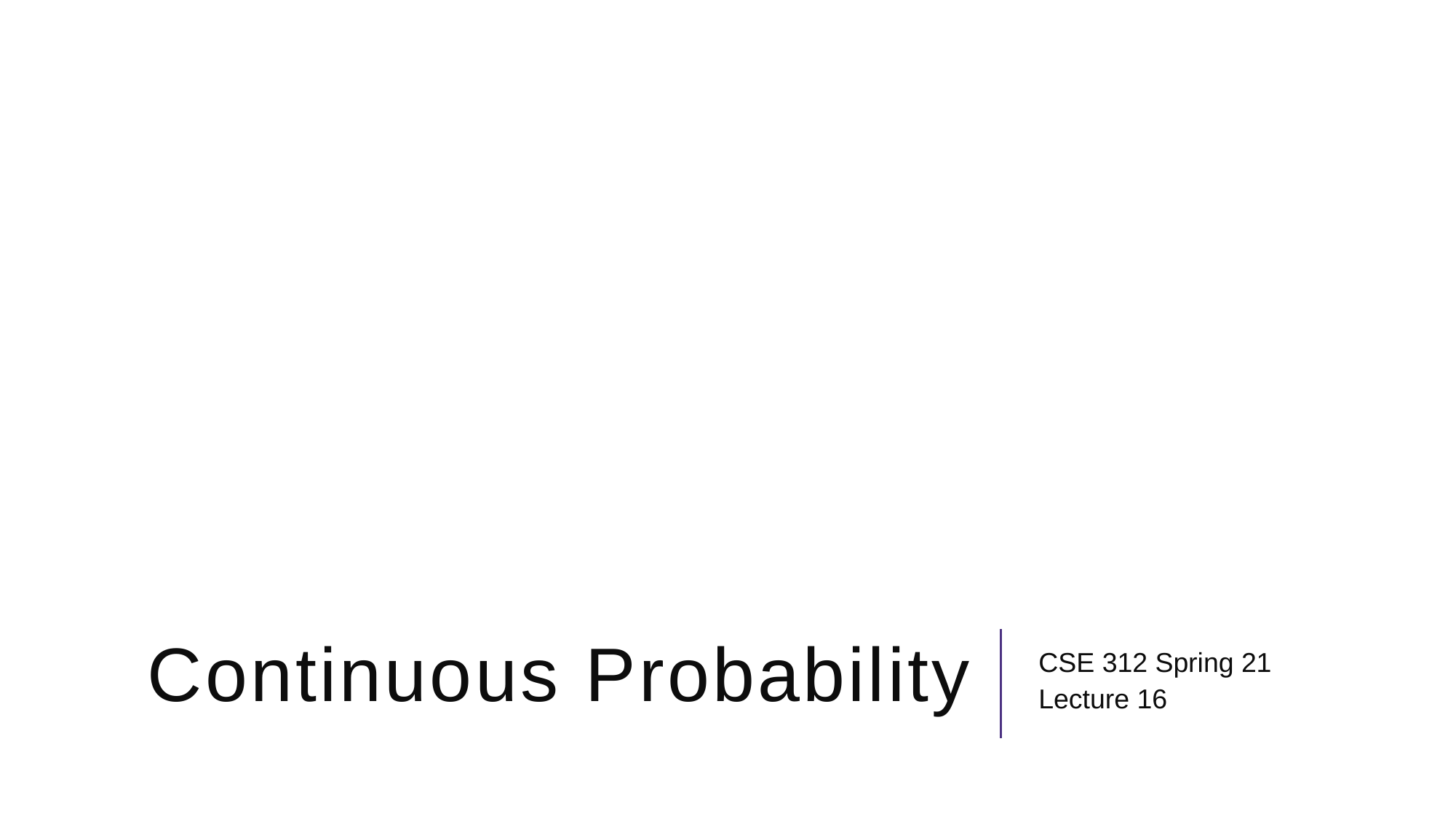

# Continuous Probability
CSE 312 Spring 21
Lecture 16